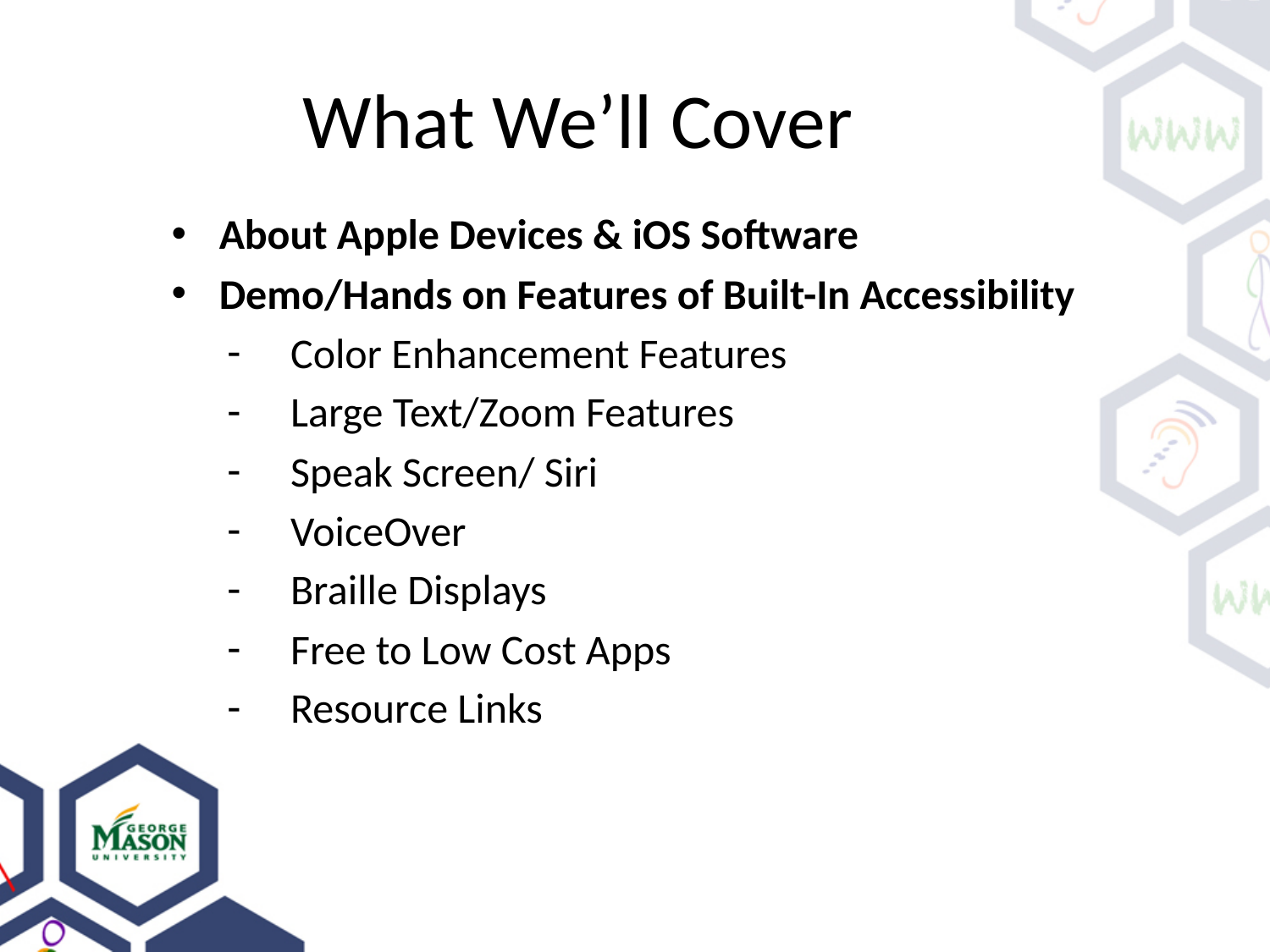

# What We’ll Cover
About Apple Devices & iOS Software
Demo/Hands on Features of Built-In Accessibility
Color Enhancement Features
Large Text/Zoom Features
Speak Screen/ Siri
VoiceOver
Braille Displays
Free to Low Cost Apps
Resource Links